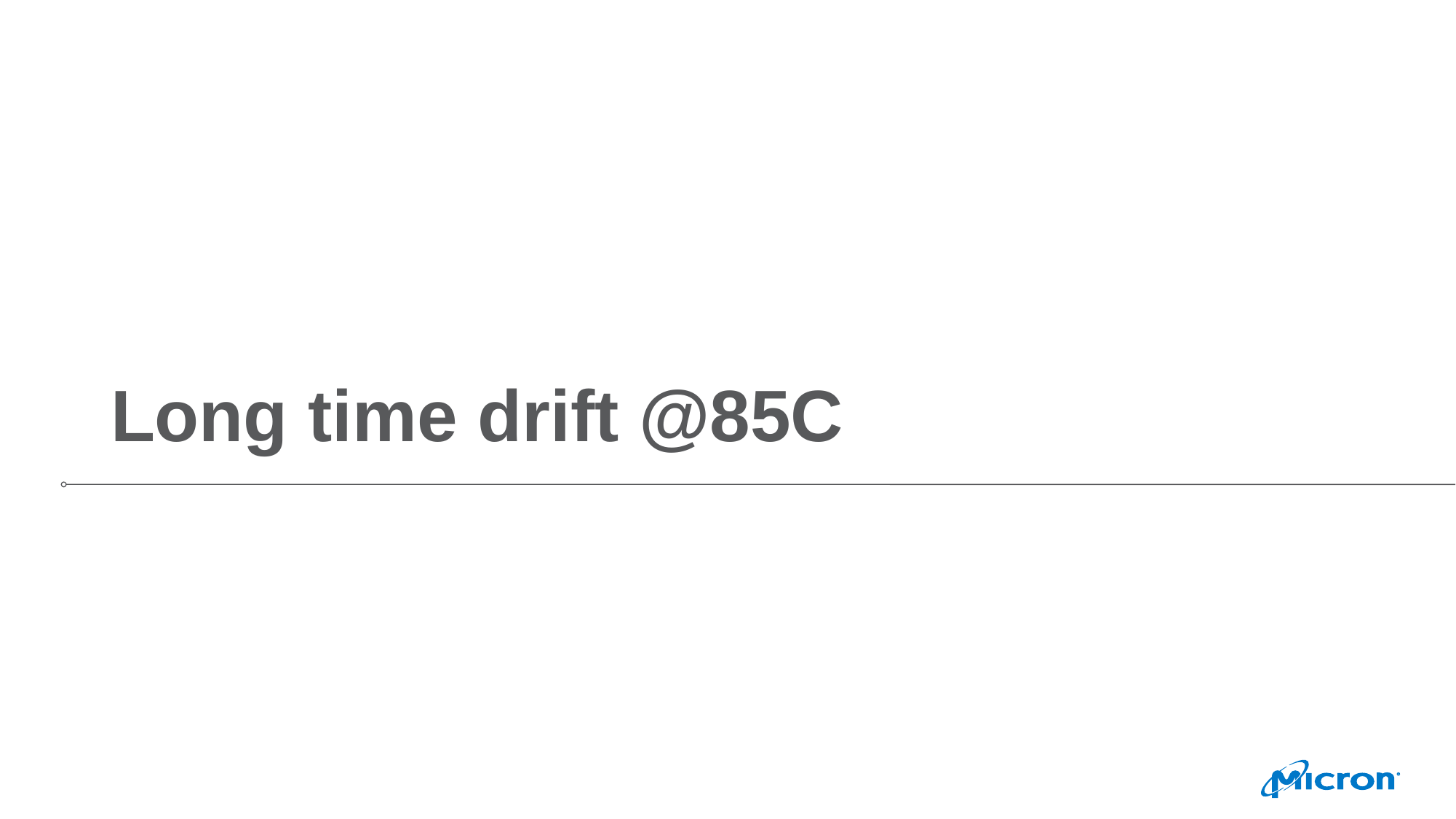

# Long time drift @85C
|  November 30, 2016
|  Micron Confidential
11